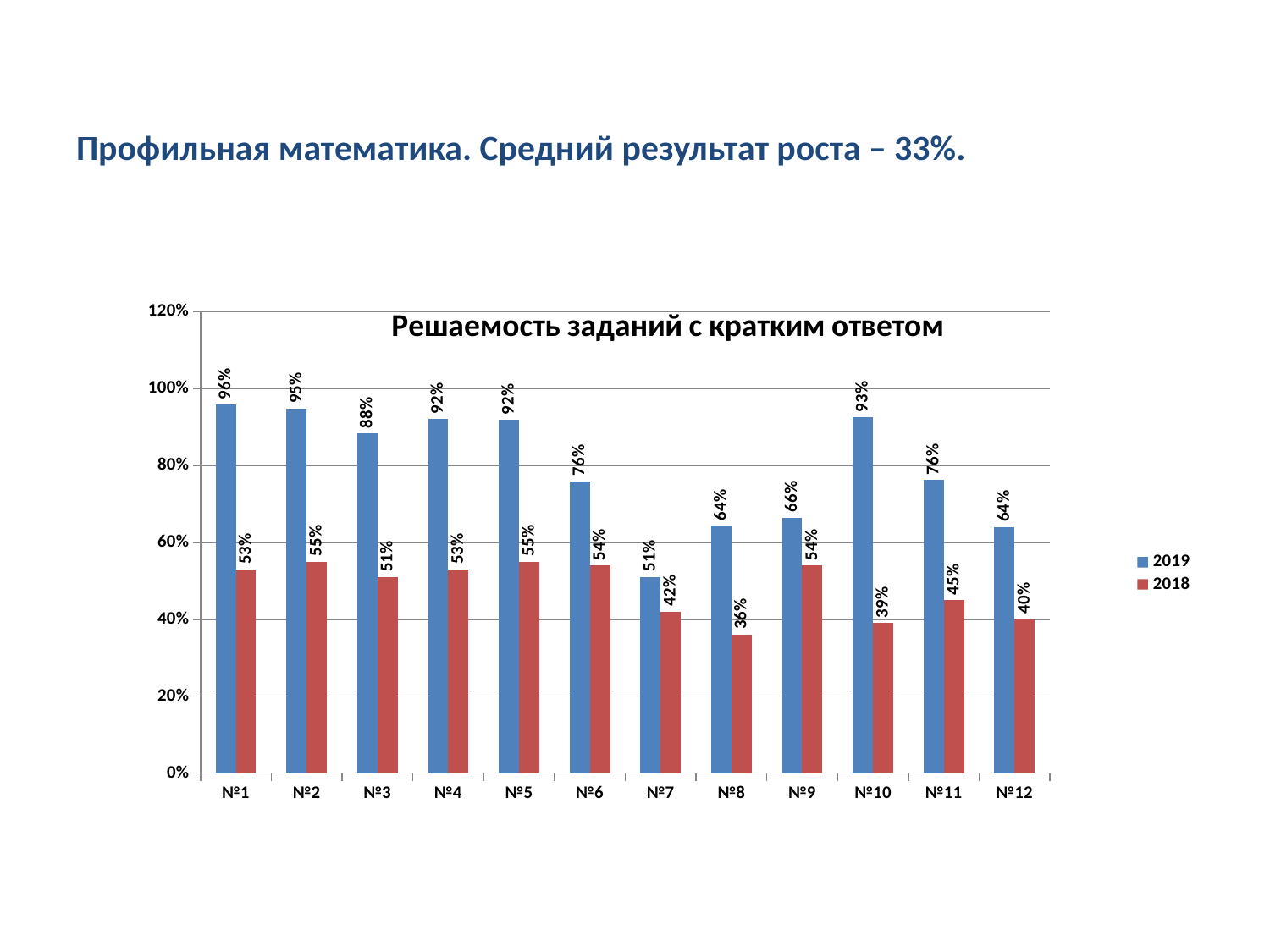

# Профильная математика. Средний результат роста – 33%.

### Chart: Решаемость заданий с кратким ответом

| Category |  |  |
|---|---|---|
| №1 | 0.9577639751552797 | 0.53 |
| №2 | 0.9478260869565217 | 0.55 |
| №3 | 0.8832298136645971 | 0.51 |
| №4 | 0.9204968944099379 | 0.53 |
| №5 | 0.9180124223602485 | 0.55 |
| №6 | 0.7590062111801247 | 0.54 |
| №7 | 0.5105590062111804 | 0.42000000000000015 |
| №8 | 0.6434782608695655 | 0.36000000000000015 |
| №9 | 0.6645962732919256 | 0.54 |
| №10 | 0.9254658385093167 | 0.3900000000000002 |
| №11 | 0.7627329192546587 | 0.45 |
| №12 | 0.6397515527950315 | 0.4 |